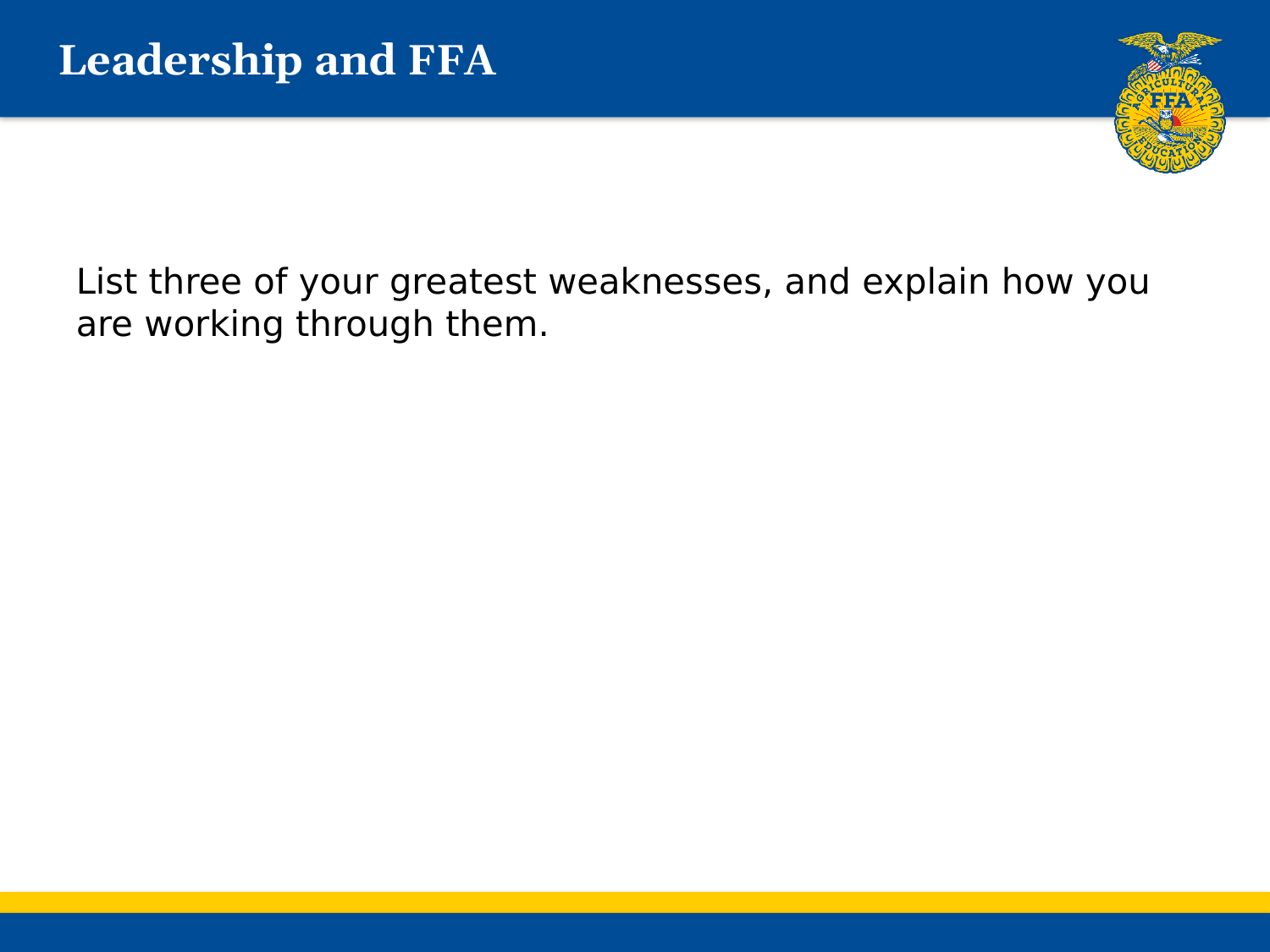

# Leadership and FFA
List three of your greatest weaknesses, and explain how you are working through them.